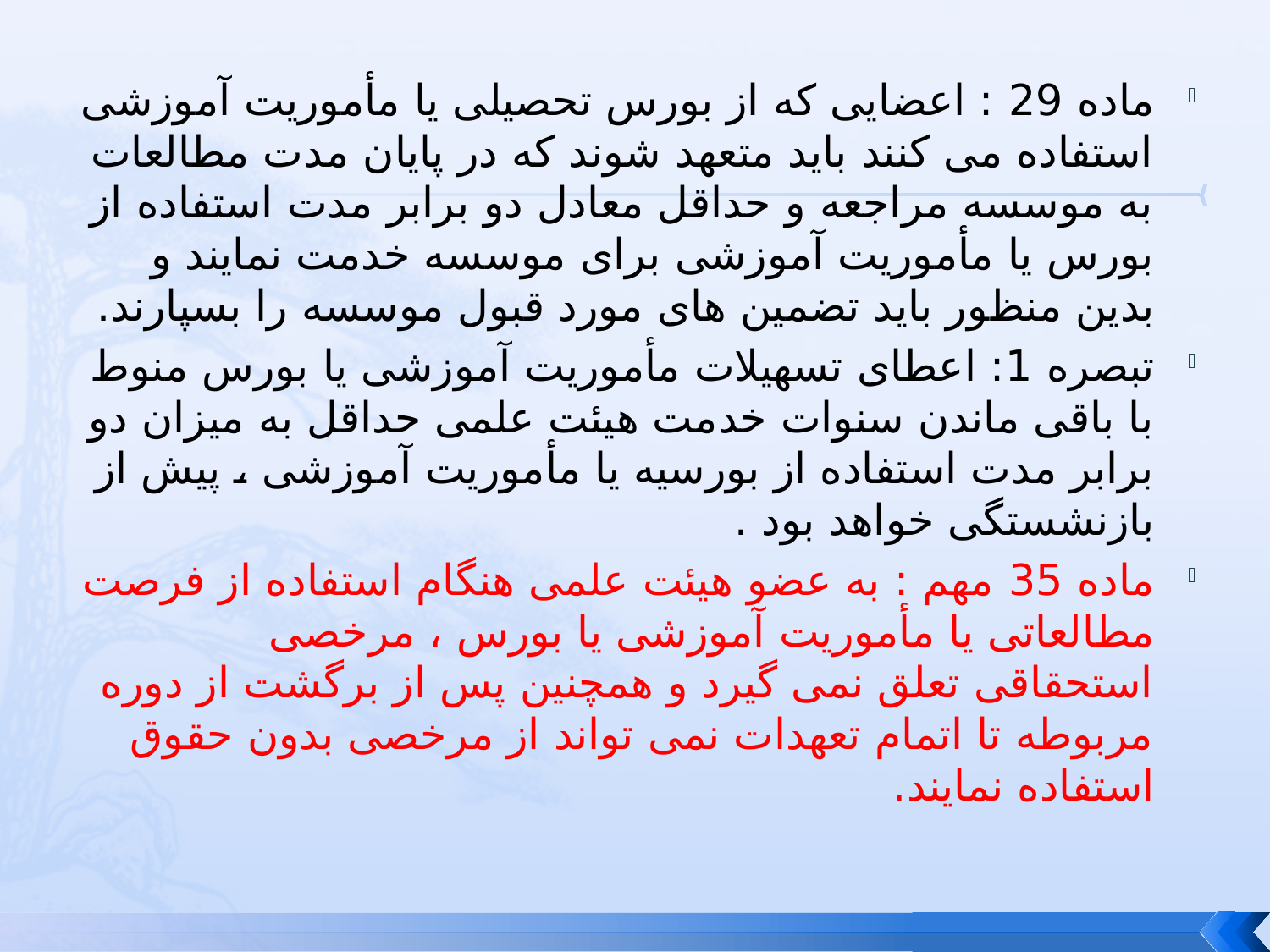

ماده 29 : اعضایی که از بورس تحصیلی یا مأموریت آموزشی استفاده می کنند باید متعهد شوند که در پایان مدت مطالعات به موسسه مراجعه و حداقل معادل دو برابر مدت استفاده از بورس یا مأموریت آموزشی برای موسسه خدمت نمایند و بدین منظور باید تضمین های مورد قبول موسسه را بسپارند.
تبصره 1: اعطای تسهیلات مأموریت آموزشی یا بورس منوط با باقی ماندن سنوات خدمت هیئت علمی حداقل به میزان دو برابر مدت استفاده از بورسیه یا مأموریت آموزشی ، پیش از بازنشستگی خواهد بود .
ماده 35 مهم : به عضو هیئت علمی هنگام استفاده از فرصت مطالعاتی یا مأموریت آموزشی یا بورس ، مرخصی استحقاقی تعلق نمی گیرد و همچنین پس از برگشت از دوره مربوطه تا اتمام تعهدات نمی تواند از مرخصی بدون حقوق استفاده نمایند.